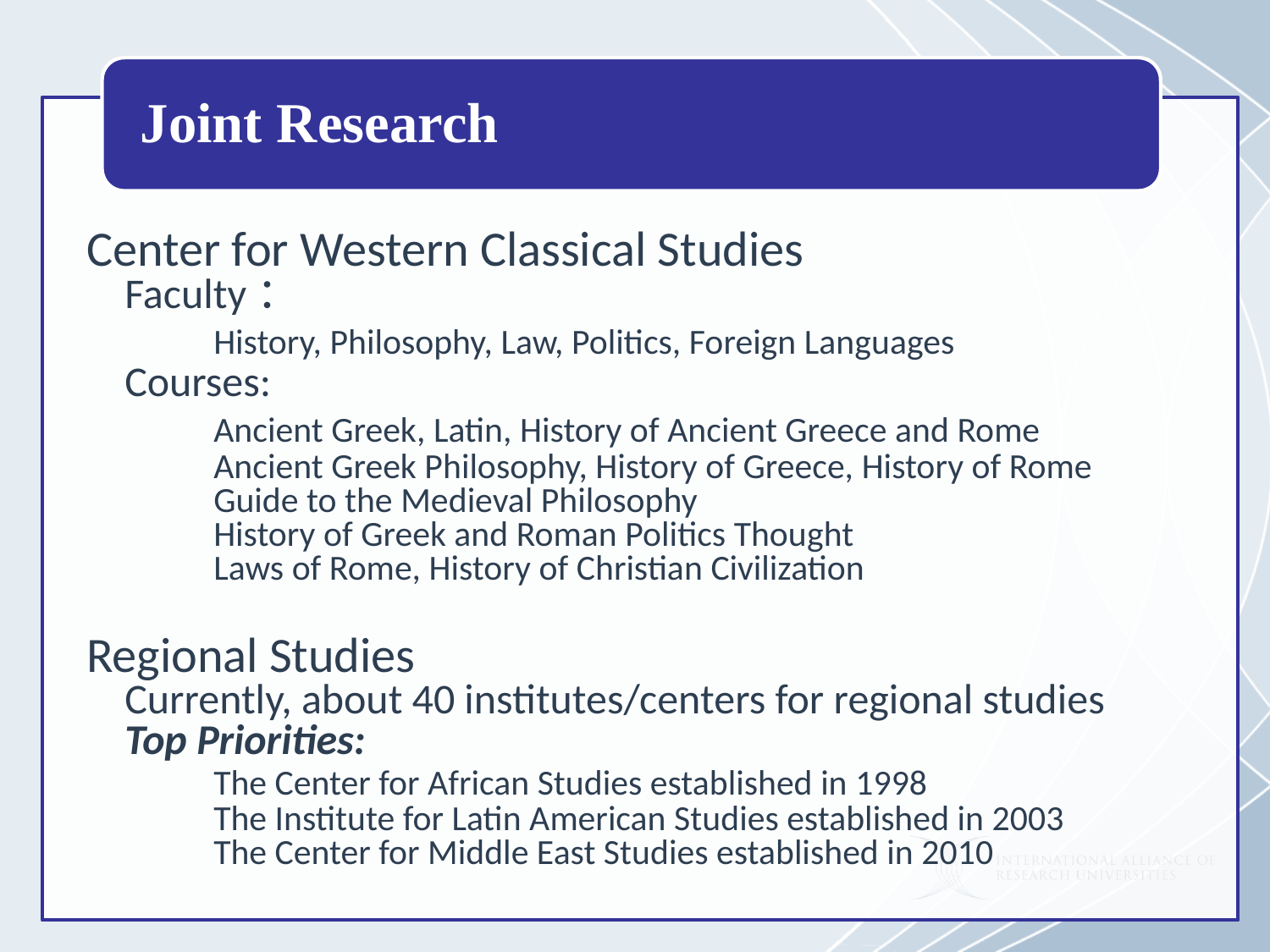

#
Joint Research
Center for Western Classical Studies
    Faculty：
	History, Philosophy, Law, Politics, Foreign Languages
    Courses:
	Ancient Greek, Latin, History of Ancient Greece and Rome
	Ancient Greek Philosophy, History of Greece, History of Rome
	Guide to the Medieval Philosophy
	History of Greek and Roman Politics Thought
	Laws of Rome, History of Christian Civilization

Regional Studies
    Currently, about 40 institutes/centers for regional studies
    Top Priorities:
    	The Center for African Studies established in 1998
	The Institute for Latin American Studies established in 2003
    	The Center for Middle East Studies established in 2010